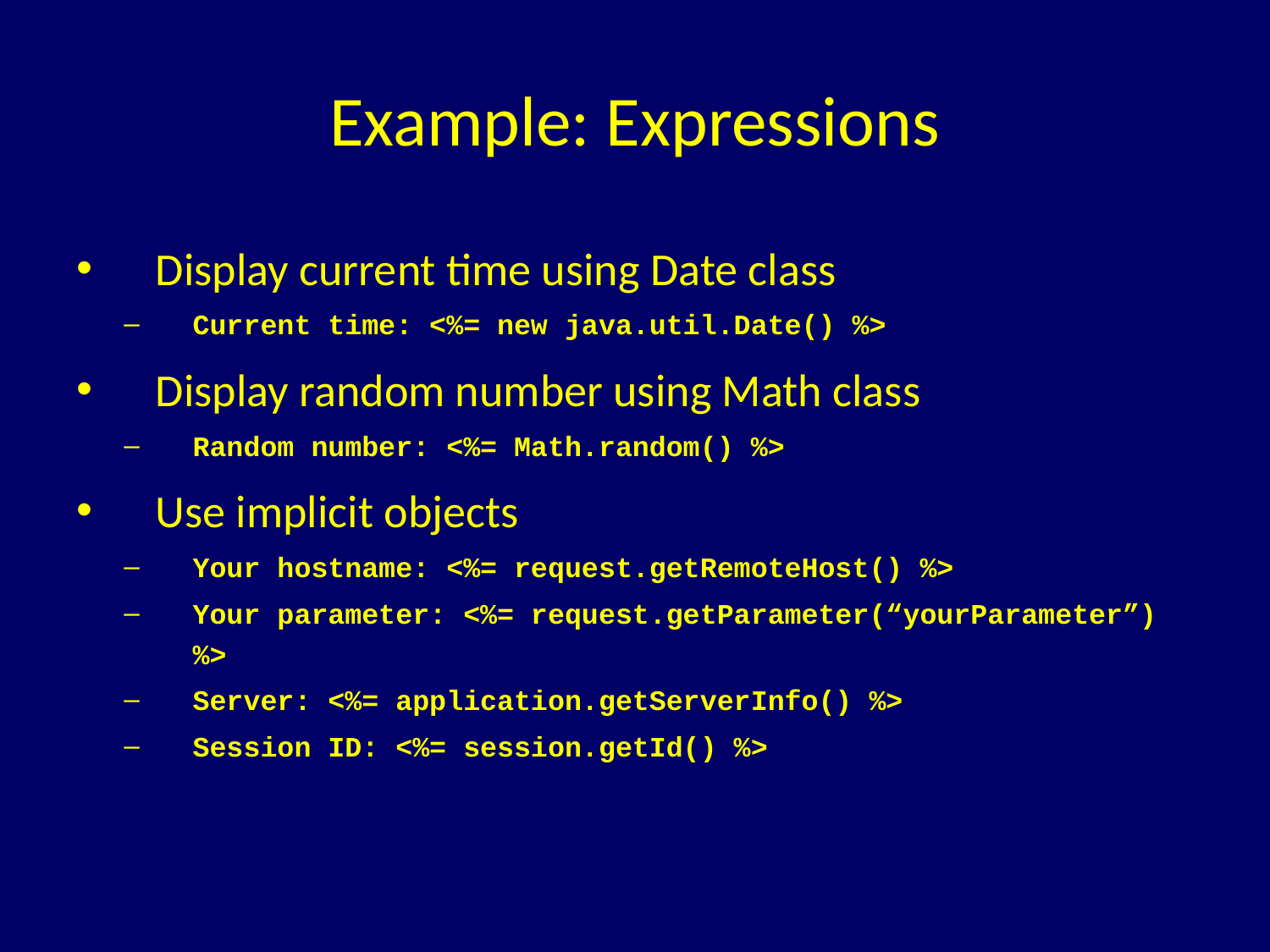

# Example: Expressions
Display current time using Date class
Current time: <%= new java.util.Date() %>
Display random number using Math class
Random number: <%= Math.random() %>
Use implicit objects
Your hostname: <%= request.getRemoteHost() %>
Your parameter: <%= request.getParameter(“yourParameter”) %>
Server: <%= application.getServerInfo() %>
Session ID: <%= session.getId() %>